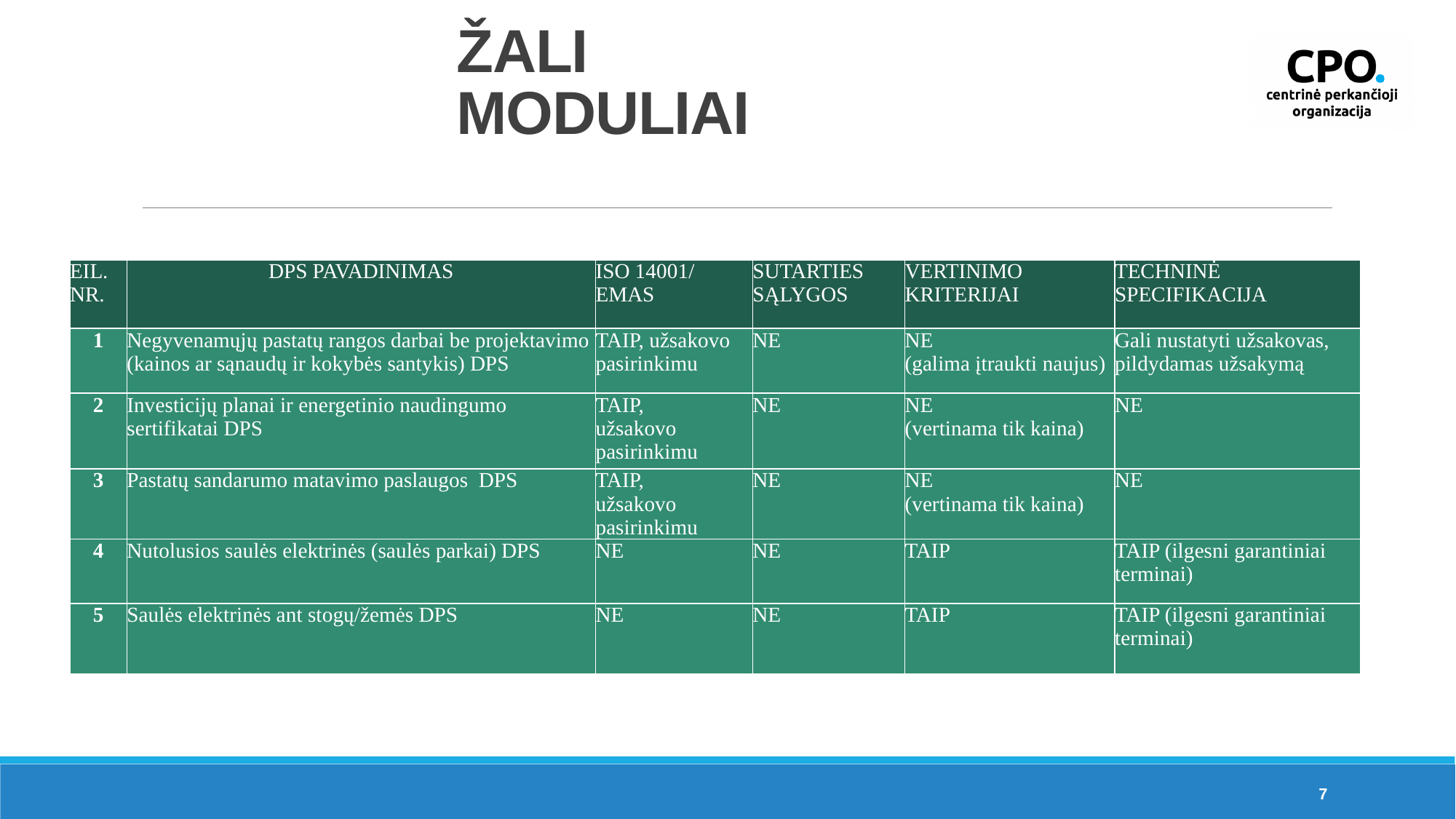

# ŽALI MODULIAI
| EIL. NR. | DPS PAVADINIMAS | ISO 14001/ EMAS | SUTARTIES SĄLYGOS | VERTINIMO KRITERIJAI | TECHNINĖ SPECIFIKACIJA |
| --- | --- | --- | --- | --- | --- |
| 1 | Negyvenamųjų pastatų rangos darbai be projektavimo (kainos ar sąnaudų ir kokybės santykis) DPS | TAIP, užsakovo pasirinkimu | NE | NE (galima įtraukti naujus) | Gali nustatyti užsakovas, pildydamas užsakymą |
| 2 | Investicijų planai ir energetinio naudingumo sertifikatai DPS | TAIP, užsakovo pasirinkimu | NE | NE (vertinama tik kaina) | NE |
| 3 | Pastatų sandarumo matavimo paslaugos DPS | TAIP, užsakovo pasirinkimu | NE | NE (vertinama tik kaina) | NE |
| 4 | Nutolusios saulės elektrinės (saulės parkai) DPS | NE | NE | TAIP | TAIP (ilgesni garantiniai terminai) |
| 5 | Saulės elektrinės ant stogų/žemės DPS | NE | NE | TAIP | TAIP (ilgesni garantiniai terminai) |
7